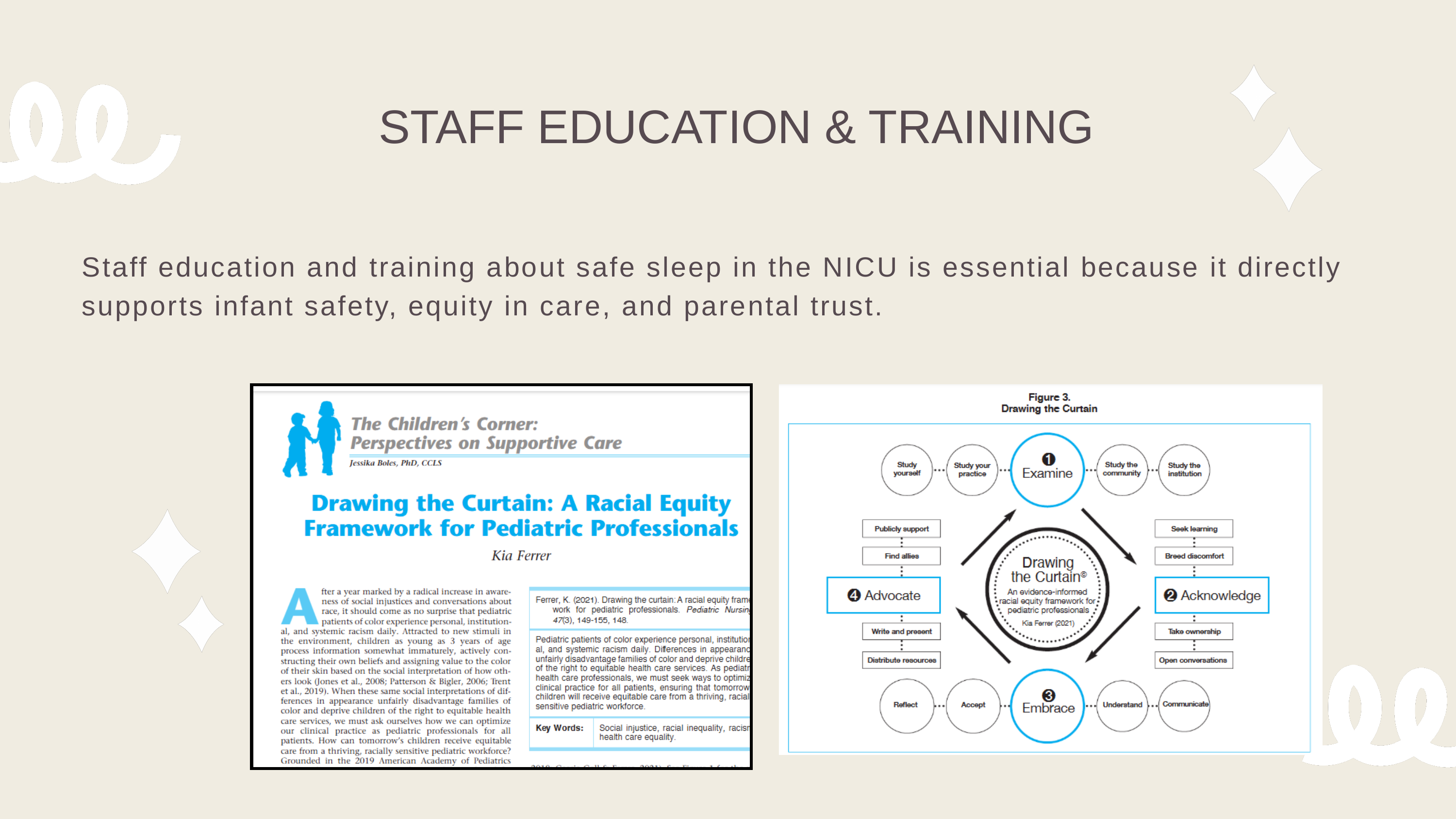

STAFF EDUCATION & TRAINING

Staff education and training about safe sleep in the NICU is essential because it directly supports infant safety, equity in care, and parental trust.